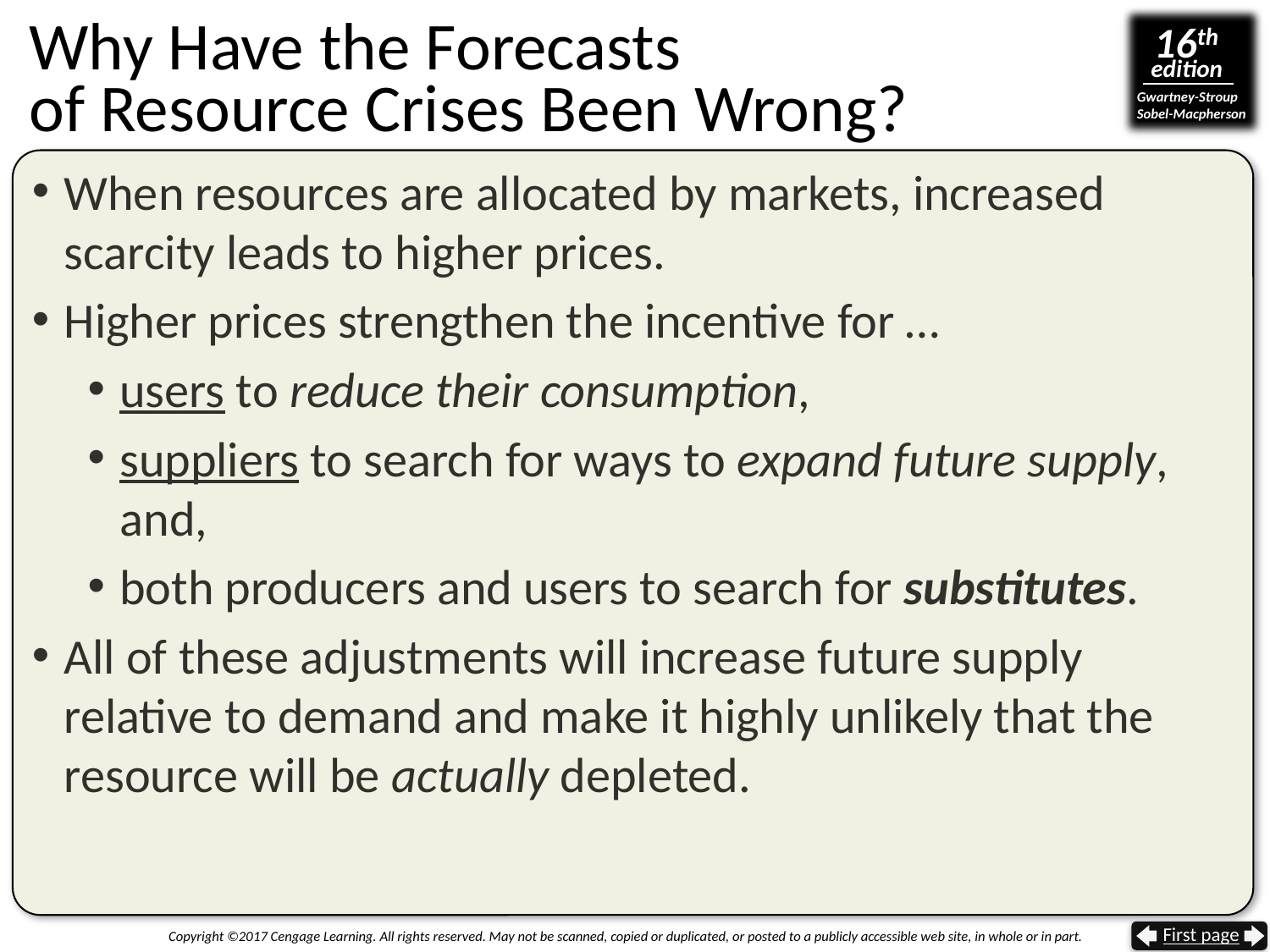

# Why Have the Forecasts of Resource Crises Been Wrong?
When resources are allocated by markets, increased scarcity leads to higher prices.
Higher prices strengthen the incentive for …
users to reduce their consumption,
suppliers to search for ways to expand future supply, and,
both producers and users to search for substitutes.
All of these adjustments will increase future supply relative to demand and make it highly unlikely that the resource will be actually depleted.